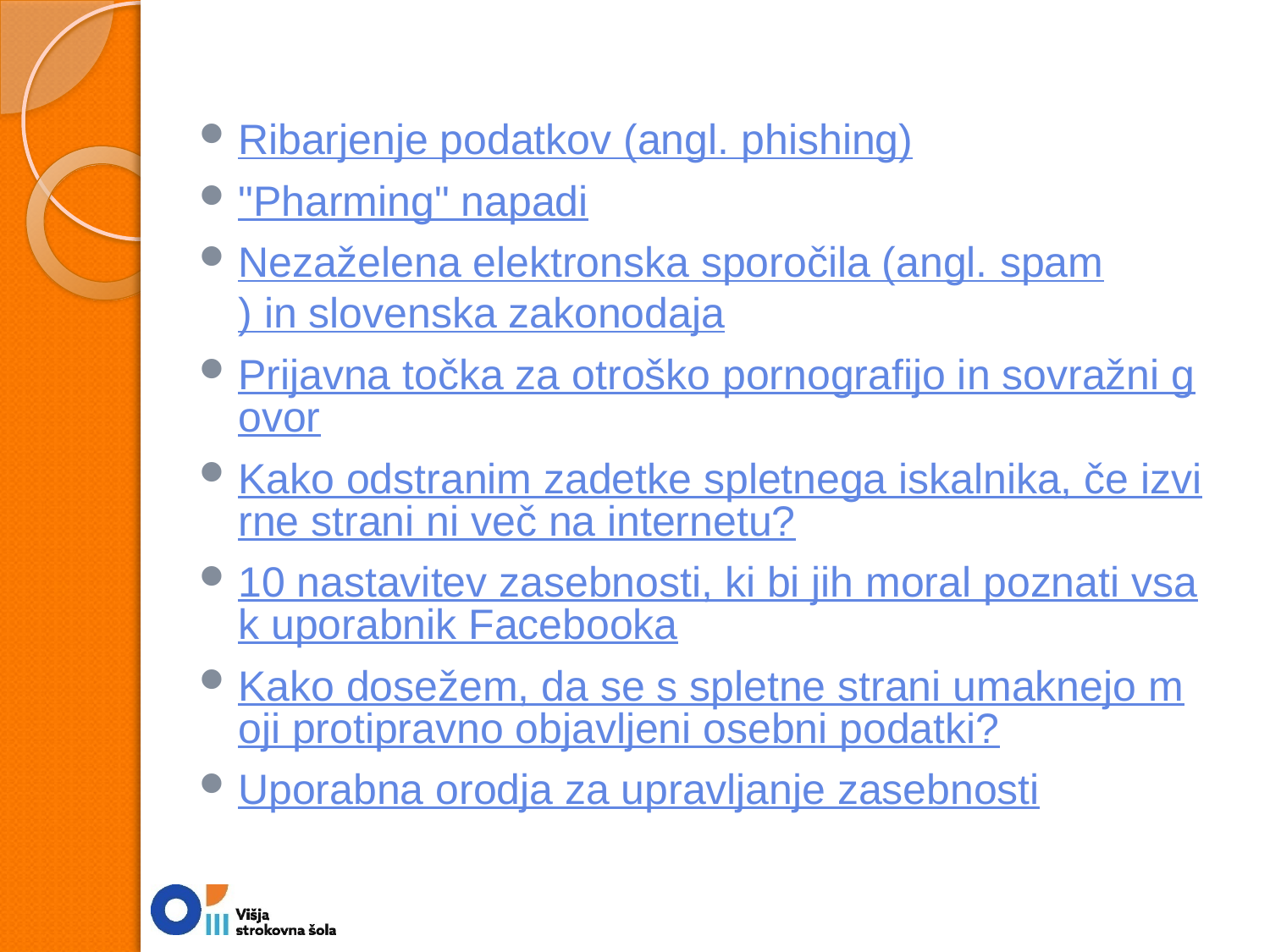

Ribarjenje podatkov (angl. phishing)
"Pharming" napadi
Nezaželena elektronska sporočila (angl. spam) in slovenska zakonodaja
Prijavna točka za otroško pornografijo in sovražni govor
Kako odstranim zadetke spletnega iskalnika, če izvirne strani ni več na internetu?
10 nastavitev zasebnosti, ki bi jih moral poznati vsak uporabnik Facebooka
Kako dosežem, da se s spletne strani umaknejo moji protipravno objavljeni osebni podatki?
Uporabna orodja za upravljanje zasebnosti